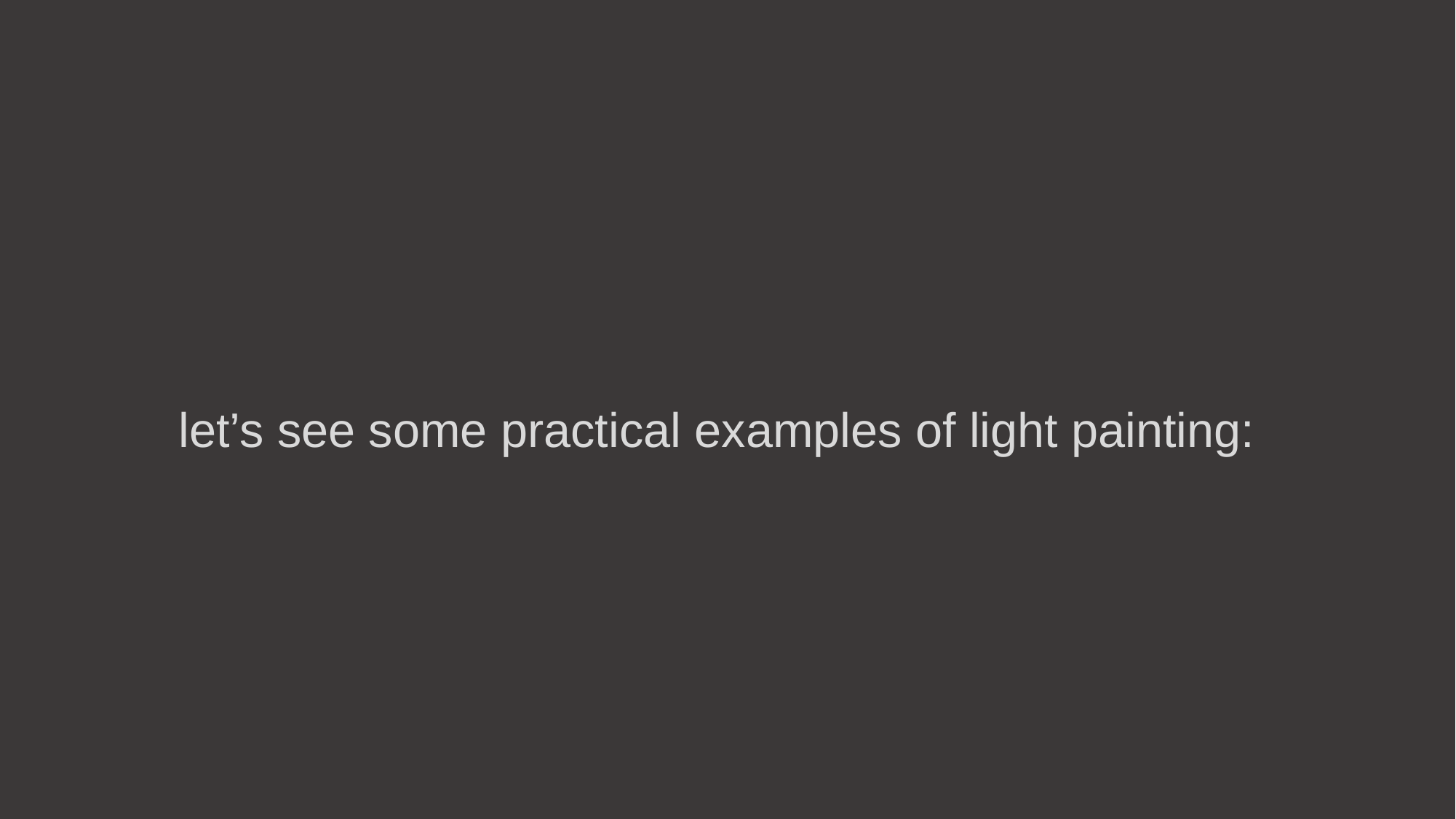

#
let’s see some practical examples of light painting: